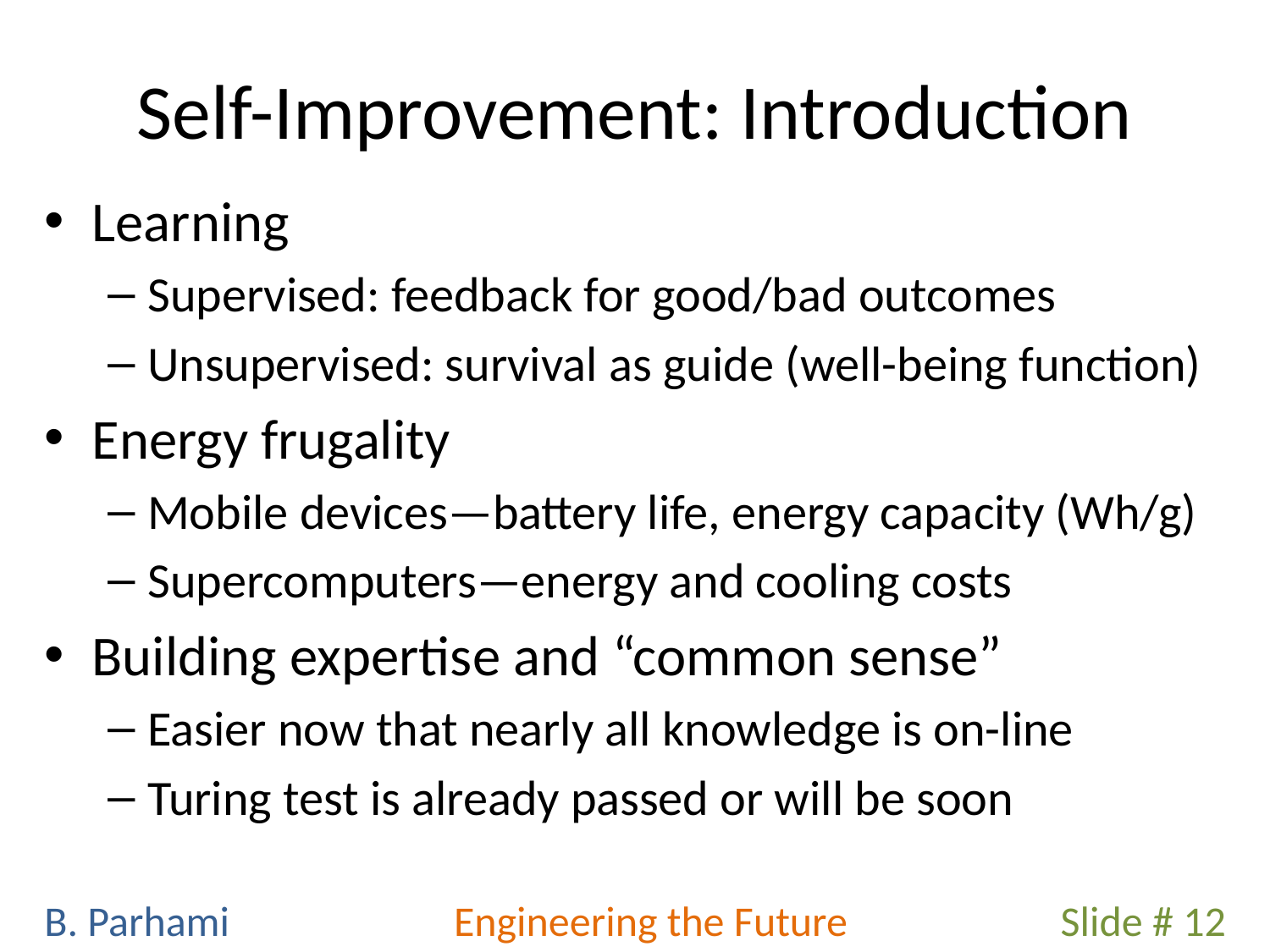

# Self-Improvement: Introduction
Learning
Supervised: feedback for good/bad outcomes
Unsupervised: survival as guide (well-being function)
Energy frugality
Mobile devices—battery life, energy capacity (Wh/g)
Supercomputers—energy and cooling costs
Building expertise and “common sense”
Easier now that nearly all knowledge is on-line
Turing test is already passed or will be soon
Slide # 12
B. Parhami
Engineering the Future